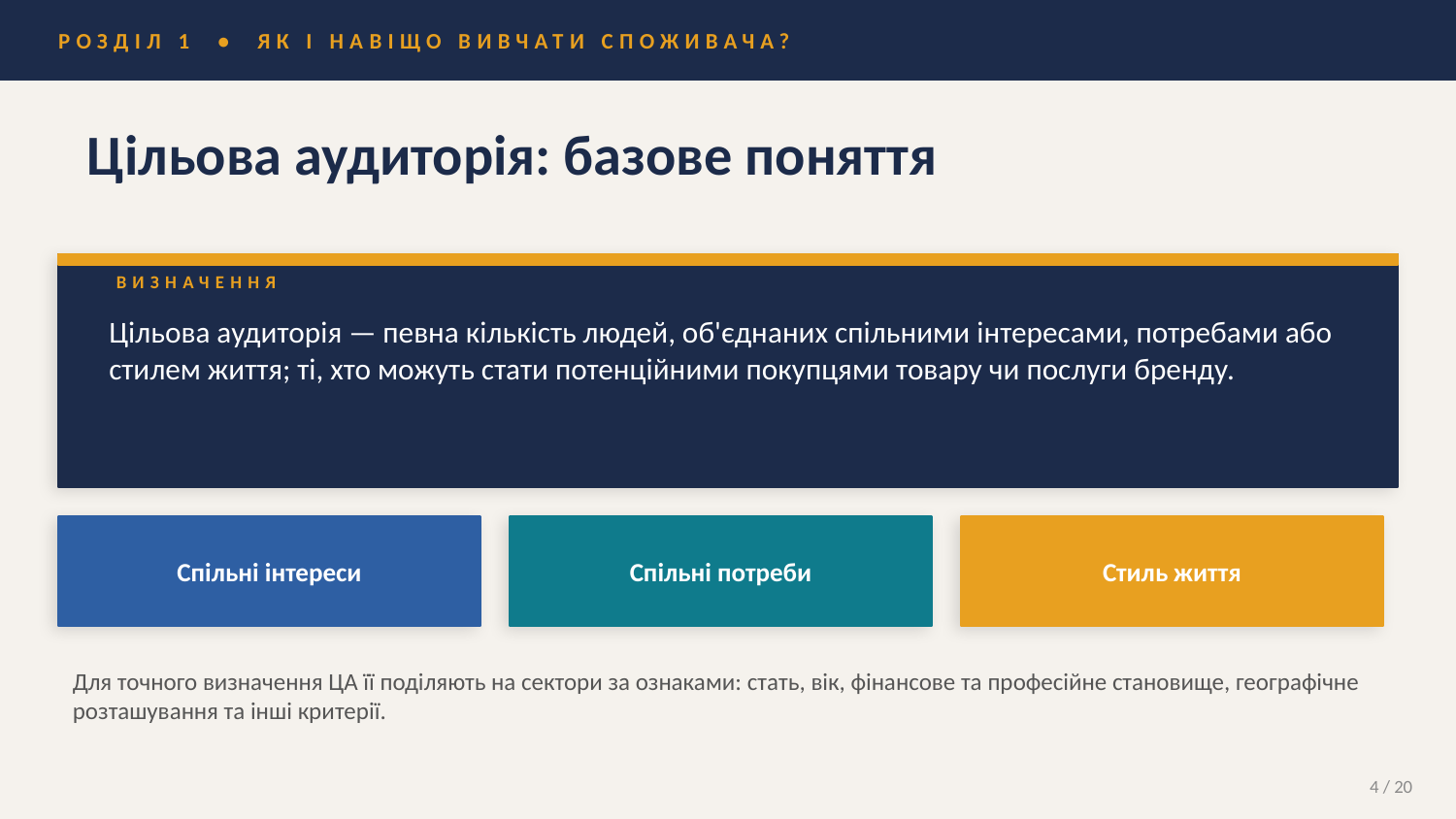

РОЗДІЛ 1  •  ЯК І НАВІЩО ВИВЧАТИ СПОЖИВАЧА?
Цільова аудиторія: базове поняття

ВИЗНАЧЕННЯ
Цільова аудиторія — певна кількість людей, об'єднаних спільними інтересами, потребами або стилем життя; ті, хто можуть стати потенційними покупцями товару чи послуги бренду.

Спільні інтереси

Спільні потреби

Стиль життя
Для точного визначення ЦА її поділяють на сектори за ознаками: стать, вік, фінансове та професійне становище, географічне розташування та інші критерії.
4 / 20